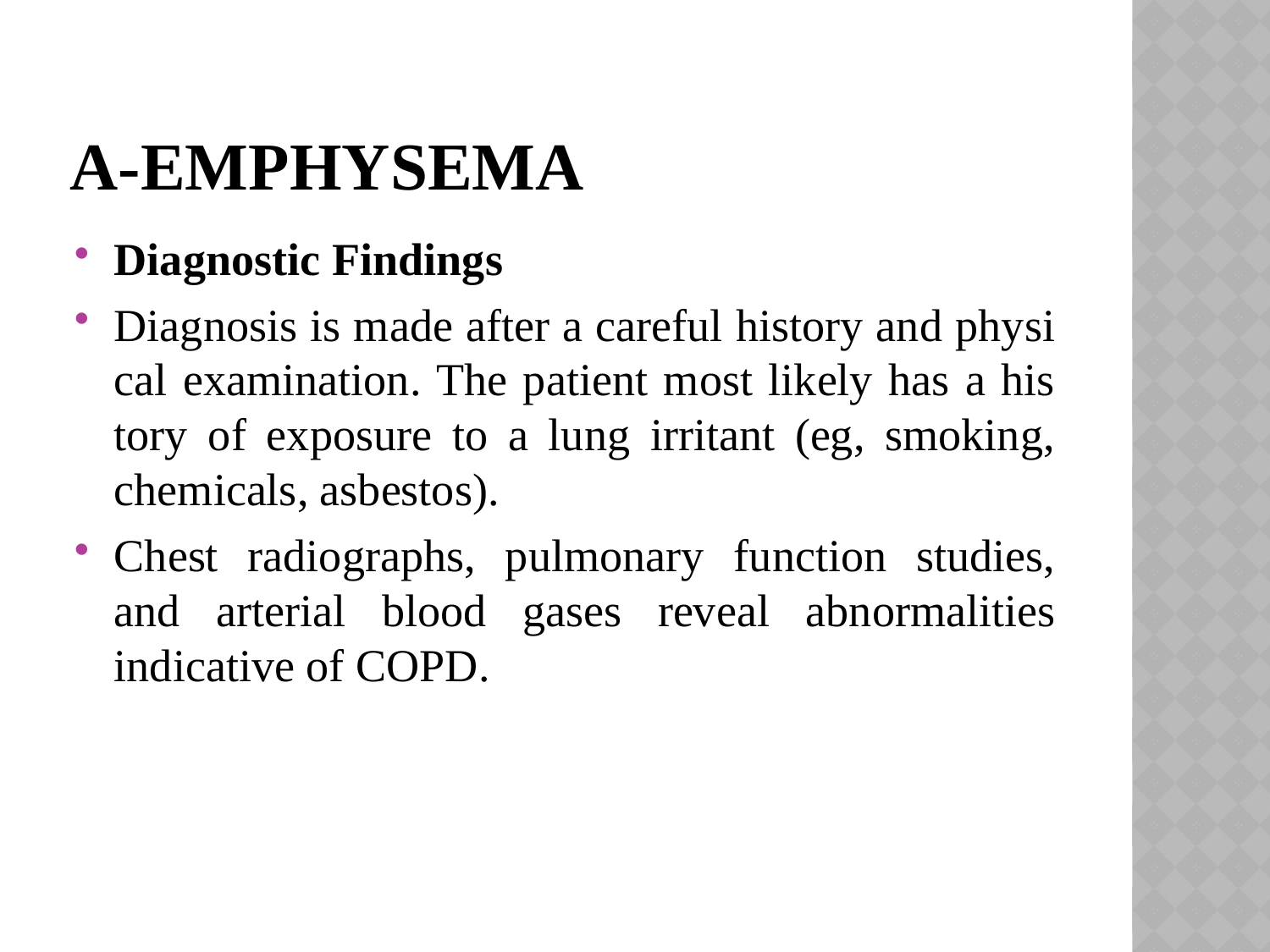

# A-Emphysema
Diagnostic Findings
Diagnosis is made after a careful history and physi­cal examination. The patient most likely has a his­tory of exposure to a lung irritant (eg, smoking, chemicals, asbestos).
Chest radiographs, pulmonary function studies, and arterial blood gases reveal abnormalities indicative of COPD.